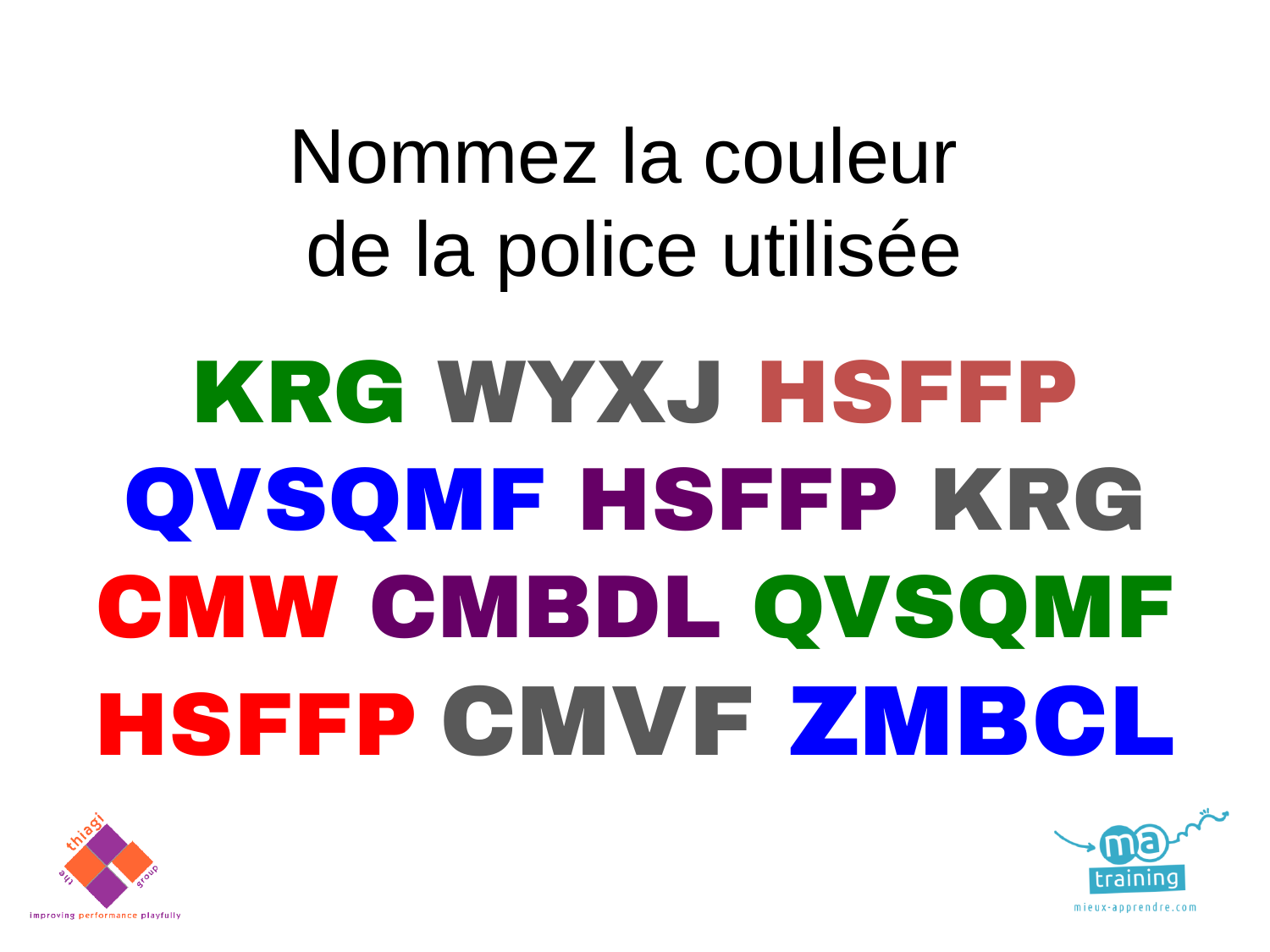

Nommez la couleur
de la police utilisée

KRG WYXJ HSFFP QVSQMF HSFFP KRG
CMW CMBDL QVSQMF HSFFP CMVF ZMBCL